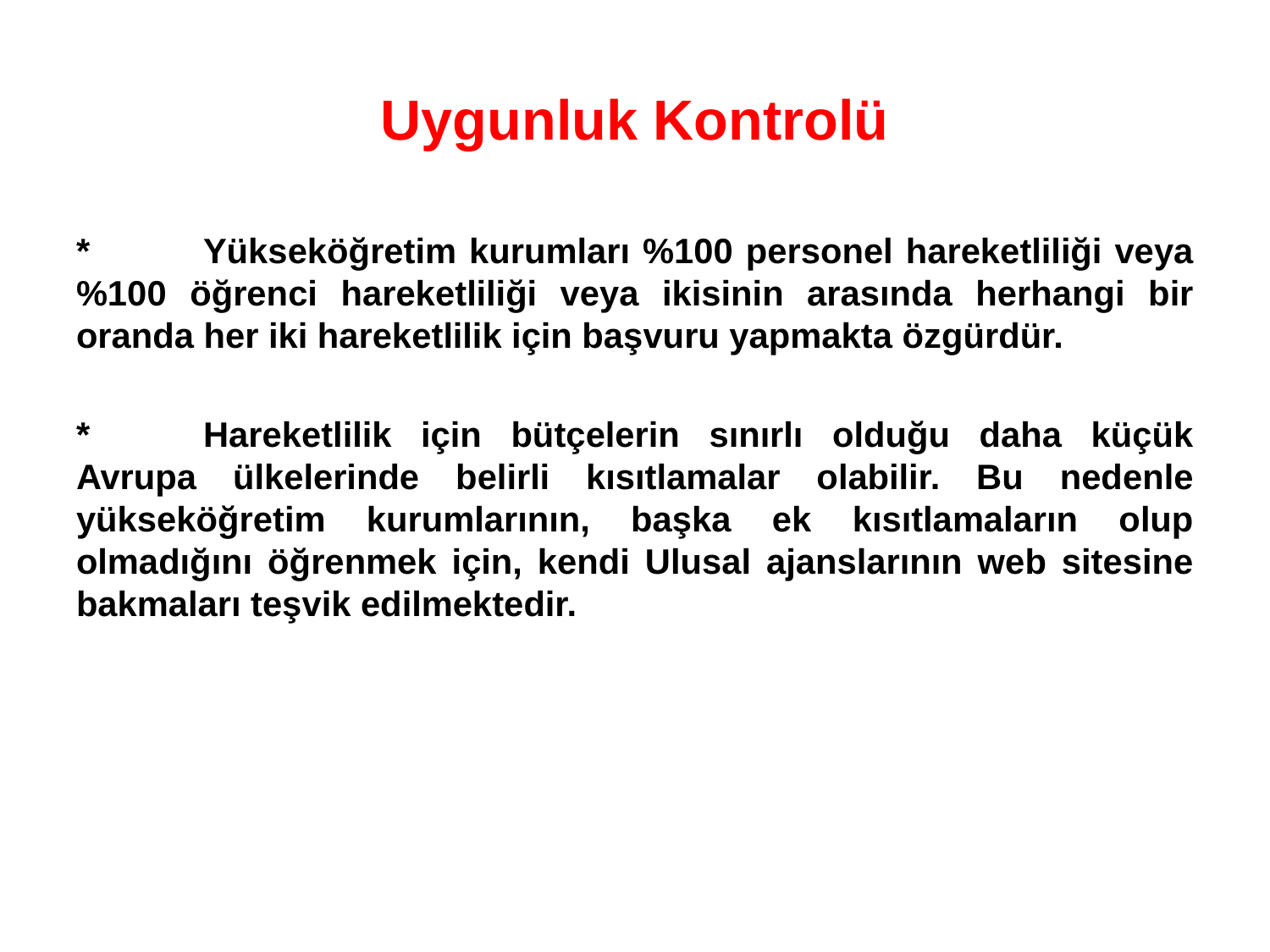

# Uygunluk Kontrolü
*	Yükseköğretim kurumları %100 personel hareketliliği veya %100 öğrenci hareketliliği veya ikisinin arasında herhangi bir oranda her iki hareketlilik için başvuru yapmakta özgürdür.

*	Hareketlilik için bütçelerin sınırlı olduğu daha küçük Avrupa ülkelerinde belirli kısıtlamalar olabilir. Bu nedenle yükseköğretim kurumlarının, başka ek kısıtlamaların olup olmadığını öğrenmek için, kendi Ulusal ajanslarının web sitesine bakmaları teşvik edilmektedir.